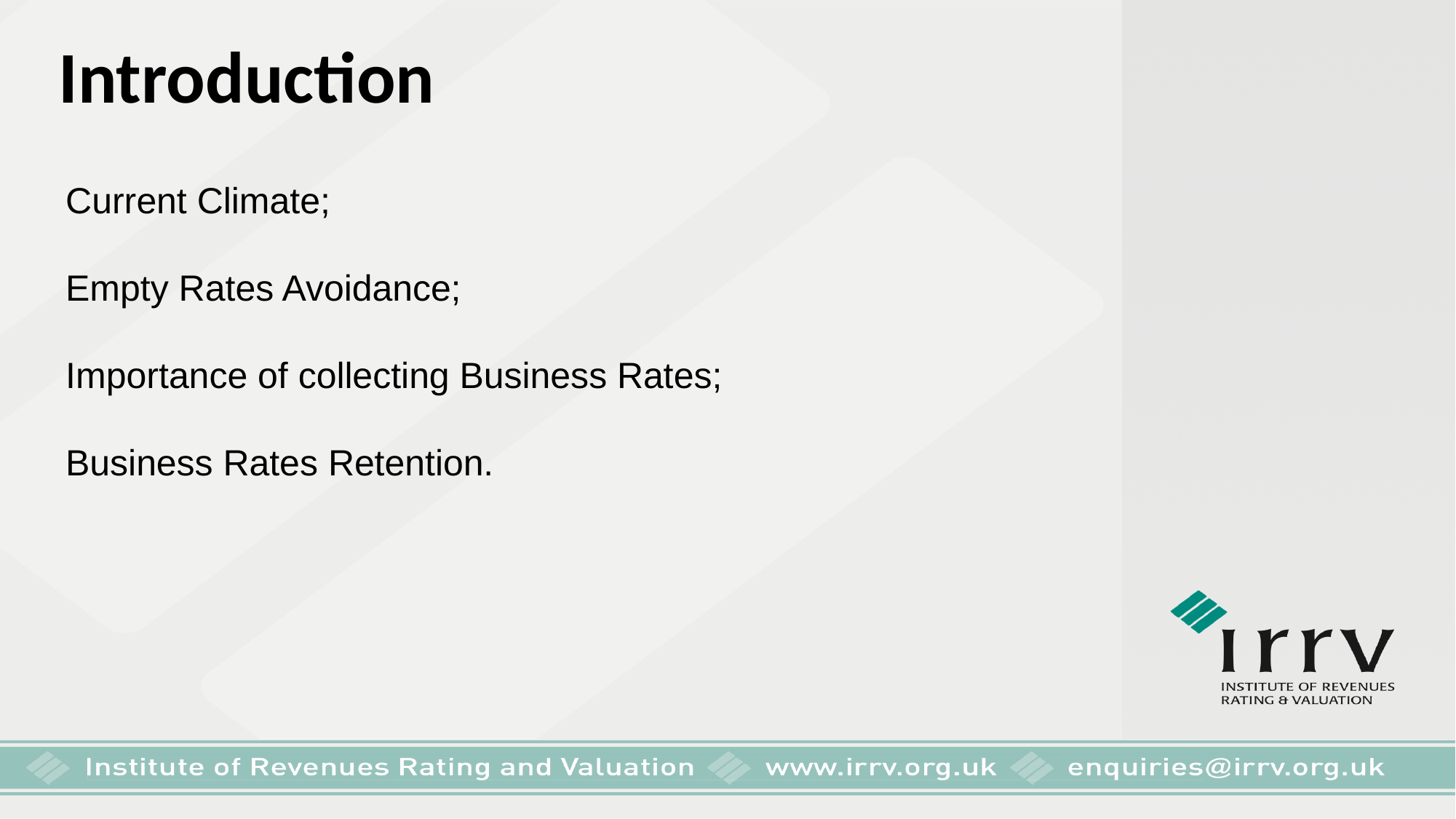

Introduction
Current Climate;

Empty Rates Avoidance;

Importance of collecting Business Rates;

Business Rates Retention.